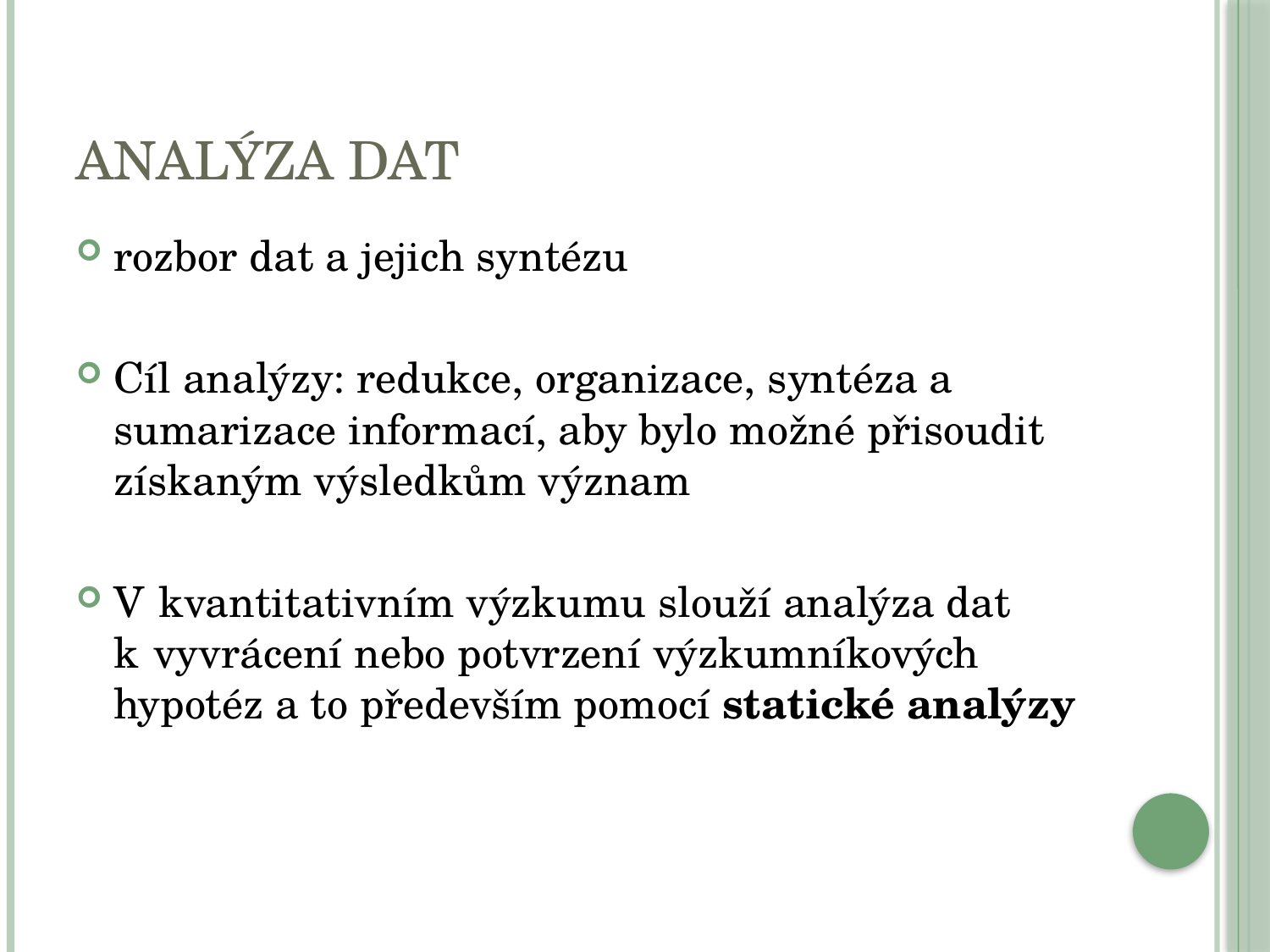

# Analýza dat
rozbor dat a jejich syntézu

Cíl analýzy: redukce, organizace, syntéza a sumarizace informací, aby bylo možné přisoudit získaným výsledkům význam

V kvantitativním výzkumu slouží analýza dat k vyvrácení nebo potvrzení výzkumníkových hypotéz a to především pomocí statické analýzy